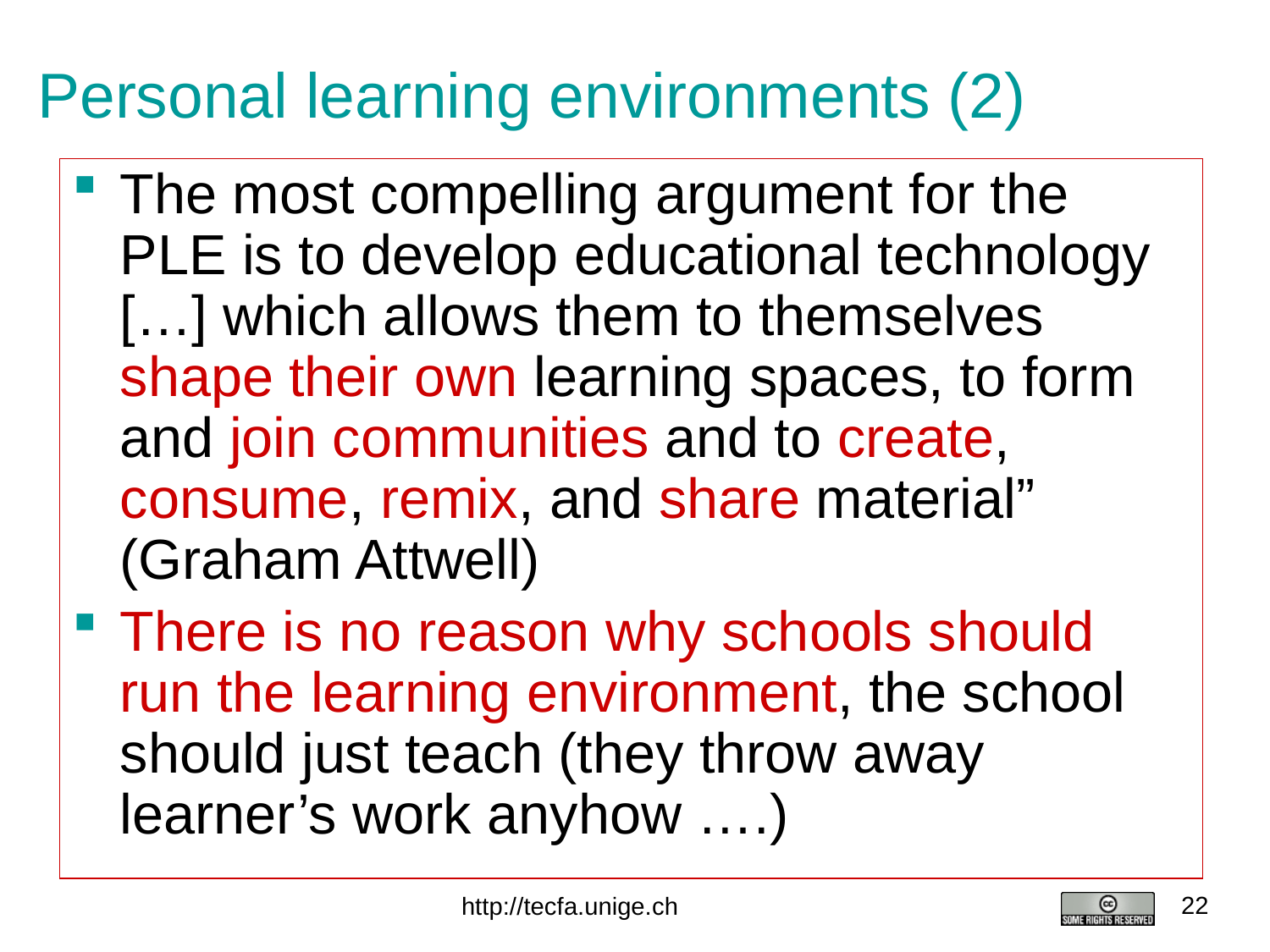

# Personal learning environments (2)
The most compelling argument for the PLE is to develop educational technology […] which allows them to themselves shape their own learning spaces, to form and join communities and to create, consume, remix, and share material” (Graham Attwell)
There is no reason why schools should run the learning environment, the school should just teach (they throw away learner’s work anyhow ….)